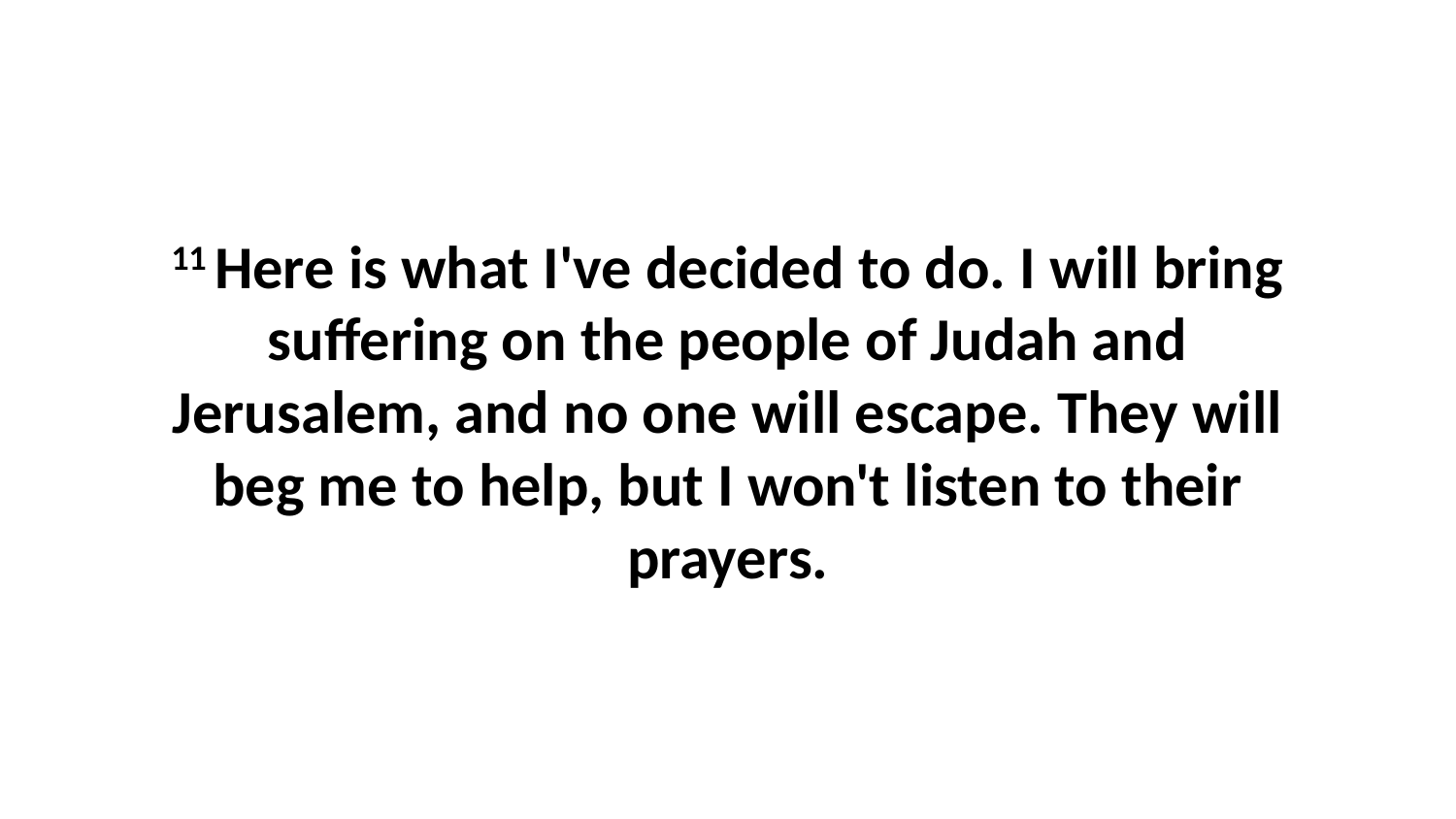

11 Here is what I've decided to do. I will bring suffering on the people of Judah and Jerusalem, and no one will escape. They will beg me to help, but I won't listen to their prayers.